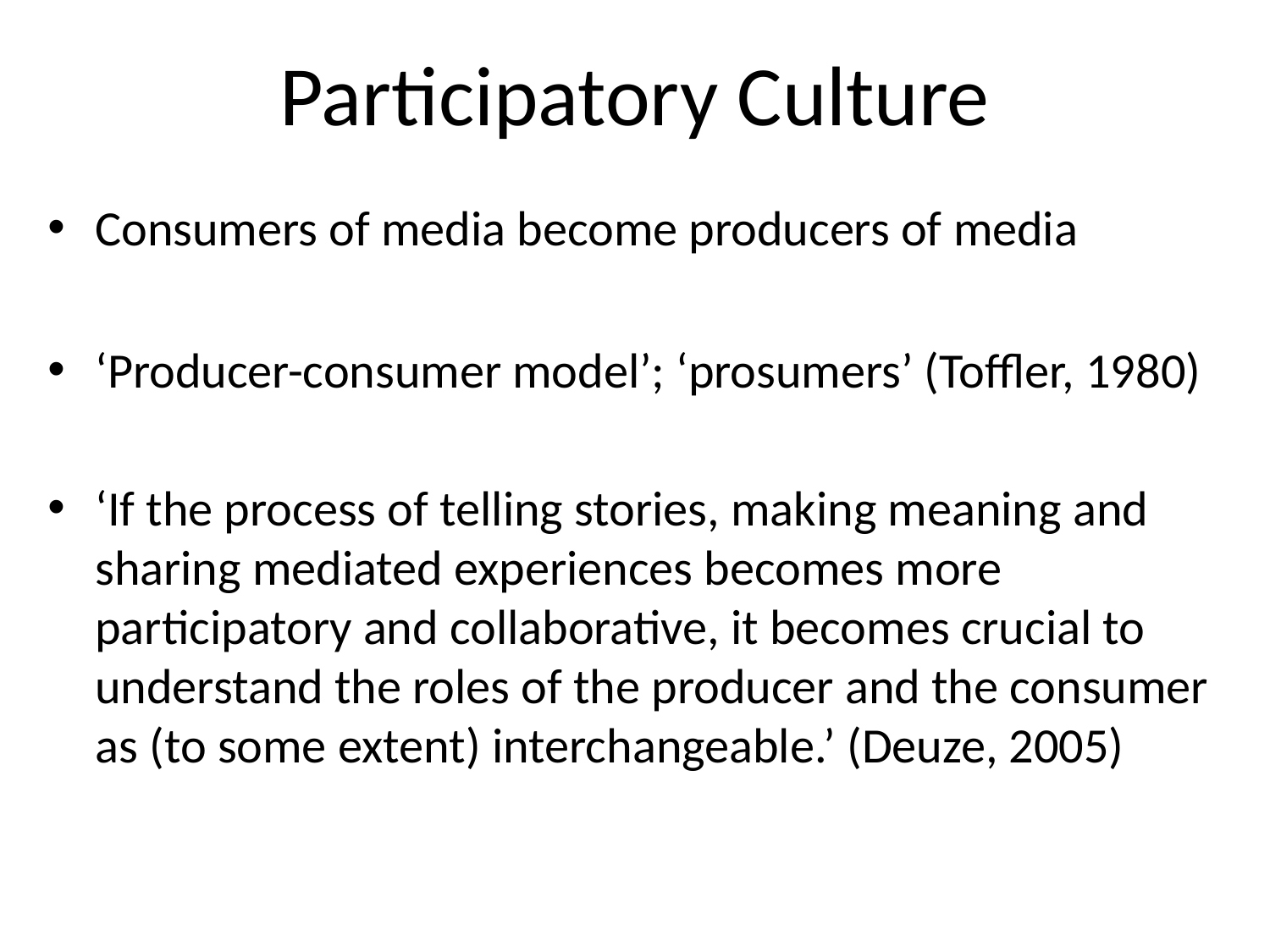

# Participatory Culture
Consumers of media become producers of media

‘Producer-consumer model’; ‘prosumers’ (Toffler, 1980)

‘If the process of telling stories, making meaning and sharing mediated experiences becomes more participatory and collaborative, it becomes crucial to understand the roles of the producer and the consumer as (to some extent) interchangeable.’ (Deuze, 2005)